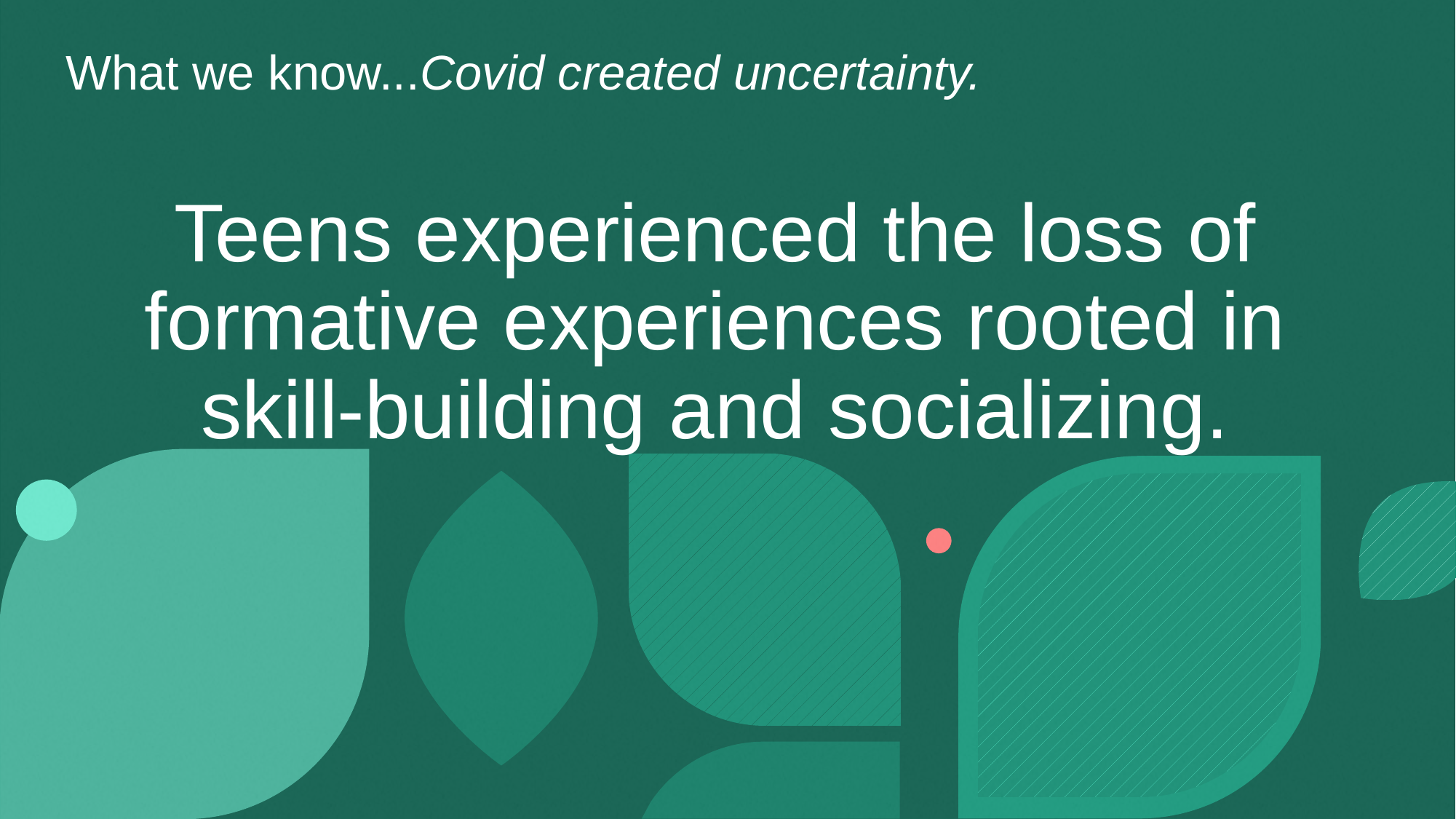

# What we know...Covid created uncertainty.
Teens experienced the loss of formative experiences rooted in skill-building and socializing.